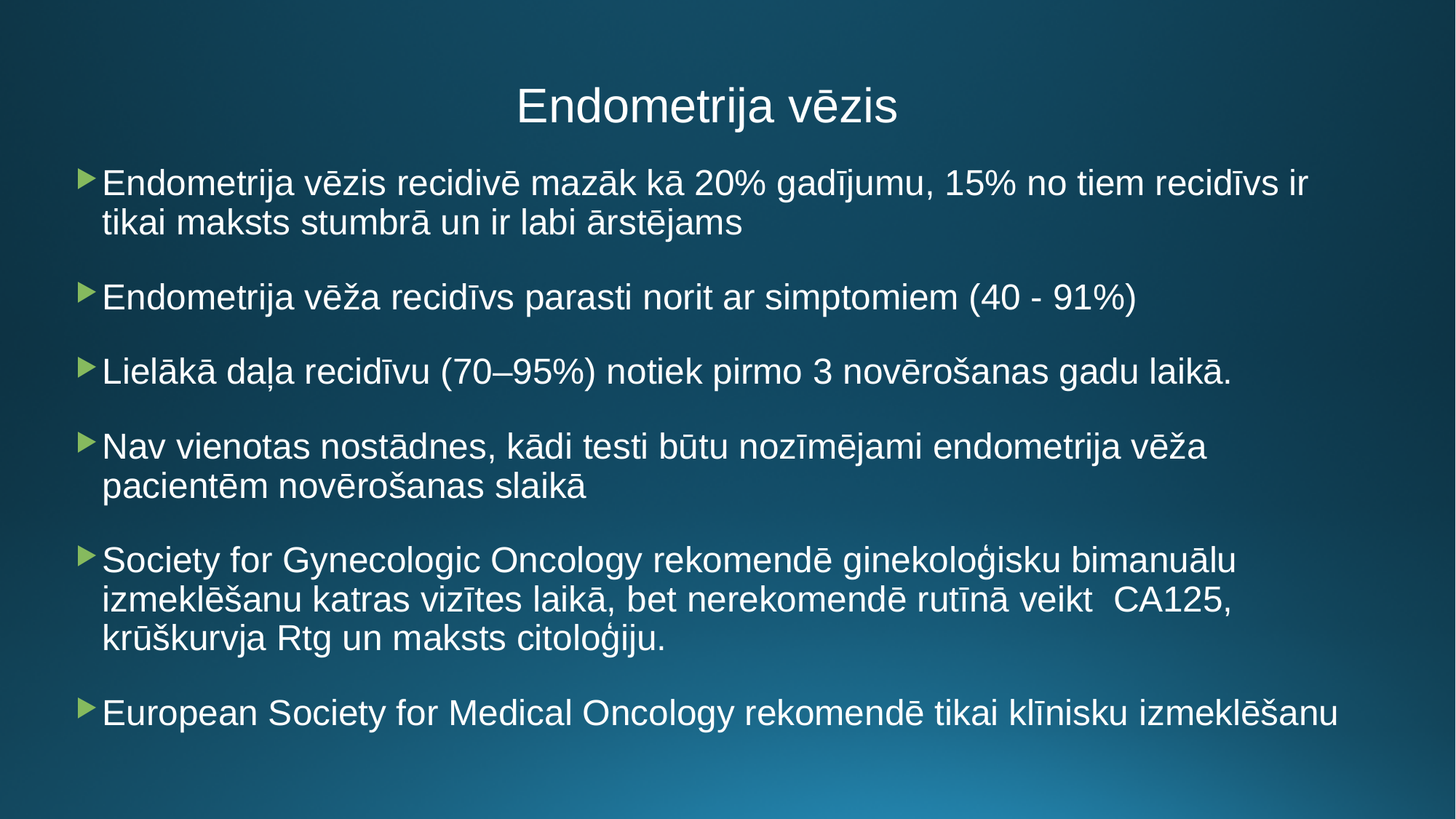

# Endometrija vēzis
Endometrija vēzis recidivē mazāk kā 20% gadījumu, 15% no tiem recidīvs ir tikai maksts stumbrā un ir labi ārstējams
Endometrija vēža recidīvs parasti norit ar simptomiem (40 - 91%)
Lielākā daļa recidīvu (70–95%) notiek pirmo 3 novērošanas gadu laikā.
Nav vienotas nostādnes, kādi testi būtu nozīmējami endometrija vēža pacientēm novērošanas slaikā
Society for Gynecologic Oncology rekomendē ginekoloģisku bimanuālu izmeklēšanu katras vizītes laikā, bet nerekomendē rutīnā veikt  CA125, krūškurvja Rtg un maksts citoloģiju.
European Society for Medical Oncology rekomendē tikai klīnisku izmeklēšanu